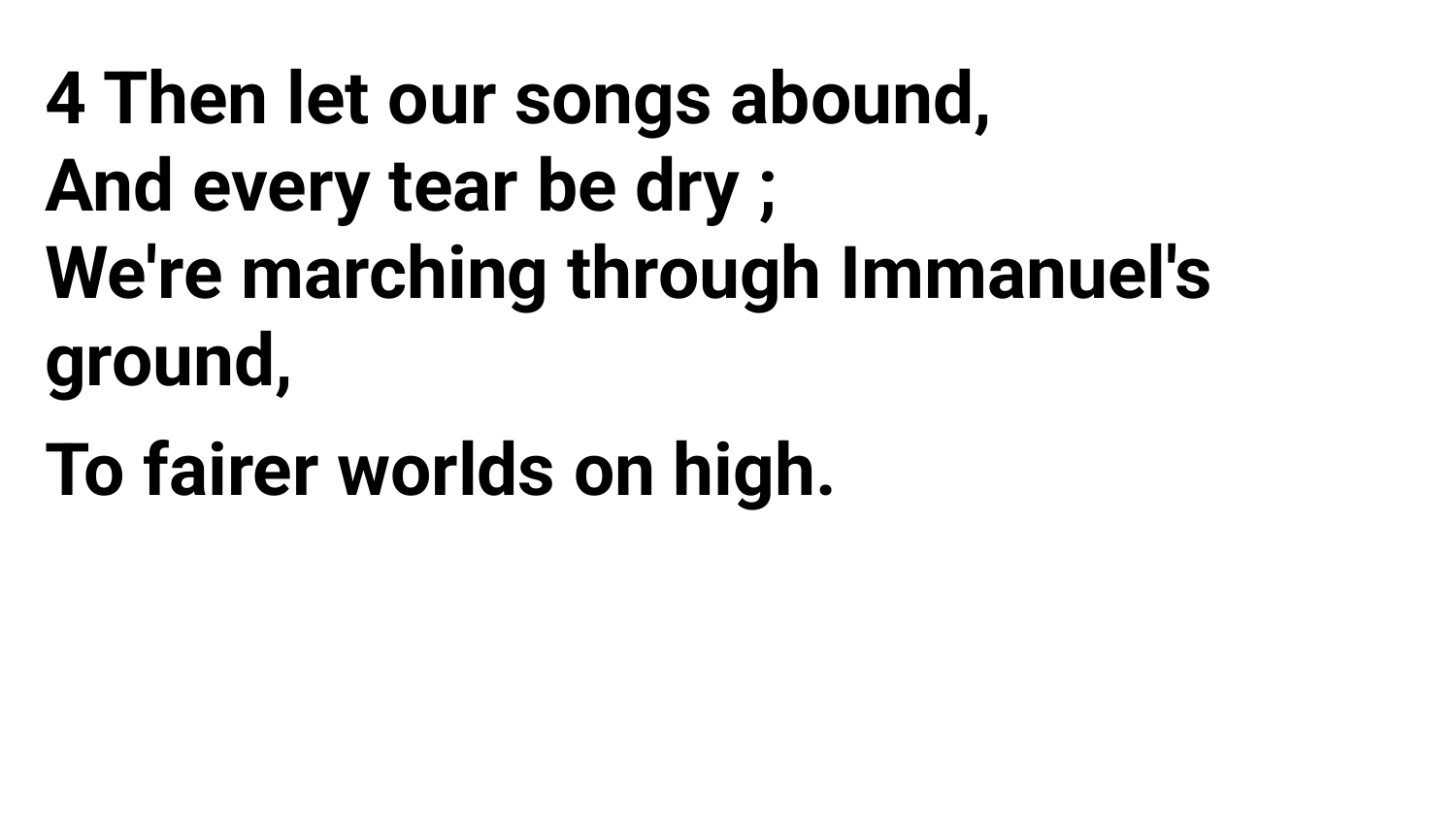

4 Then let our songs abound,
And every tear be dry ;
We're marching through Immanuel's ground,
To fairer worlds on high.